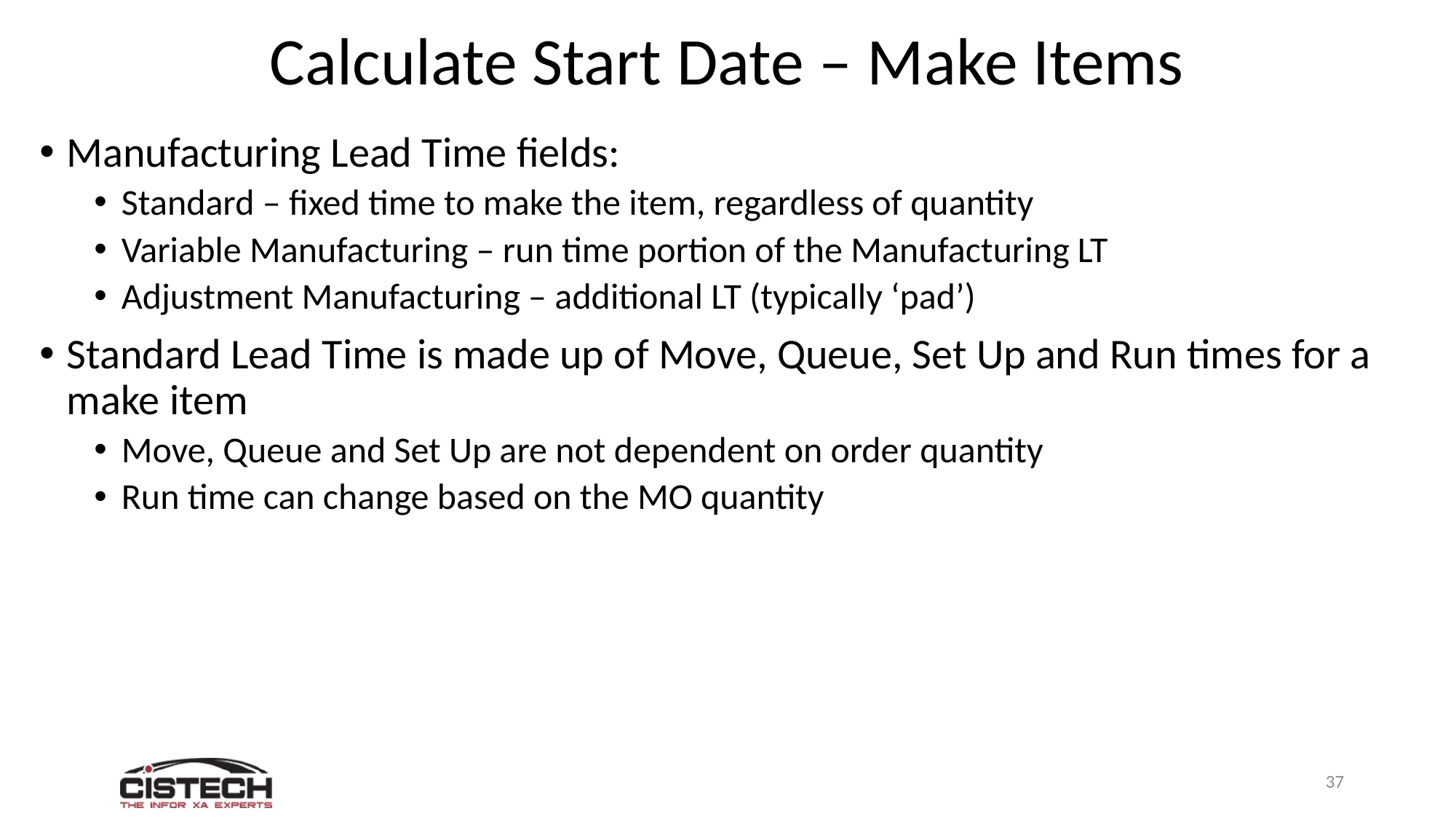

# Calculate Start Date – Make Items
Manufacturing Lead Time fields:
Standard – fixed time to make the item, regardless of quantity
Variable Manufacturing – run time portion of the Manufacturing LT
Adjustment Manufacturing – additional LT (typically ‘pad’)
Standard Lead Time is made up of Move, Queue, Set Up and Run times for a make item
Move, Queue and Set Up are not dependent on order quantity
Run time can change based on the MO quantity
37